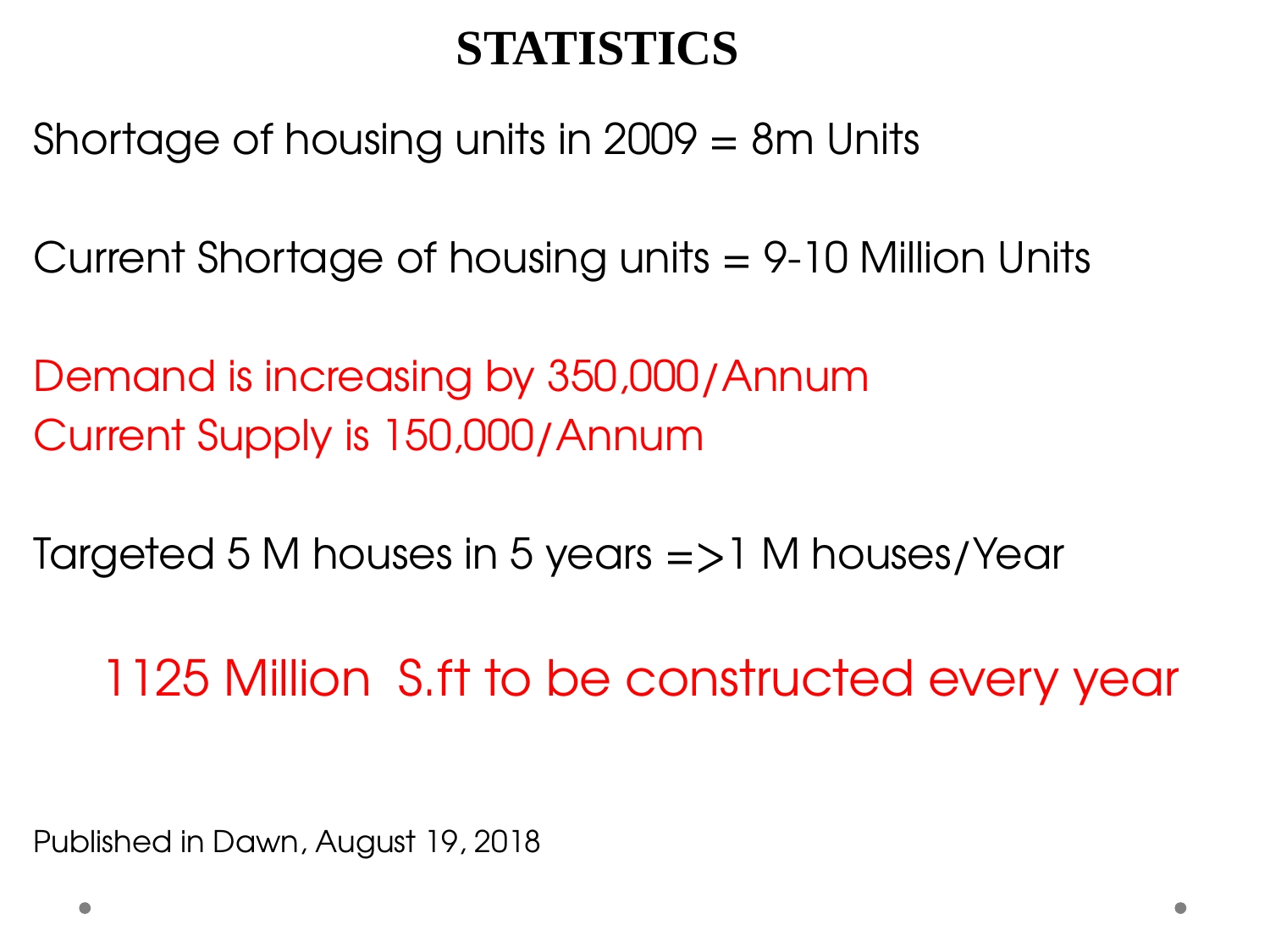

STATISTICS
Shortage of housing units in 2009 = 8m Units

Current Shortage of housing units = 9-10 Million Units

Demand is increasing by 350,000/Annum
Current Supply is 150,000/Annum

Targeted 5 M houses in 5 years =>1 M houses/Year

1125 Million  S.ft to be constructed every year

Published in Dawn, August 19, 2018